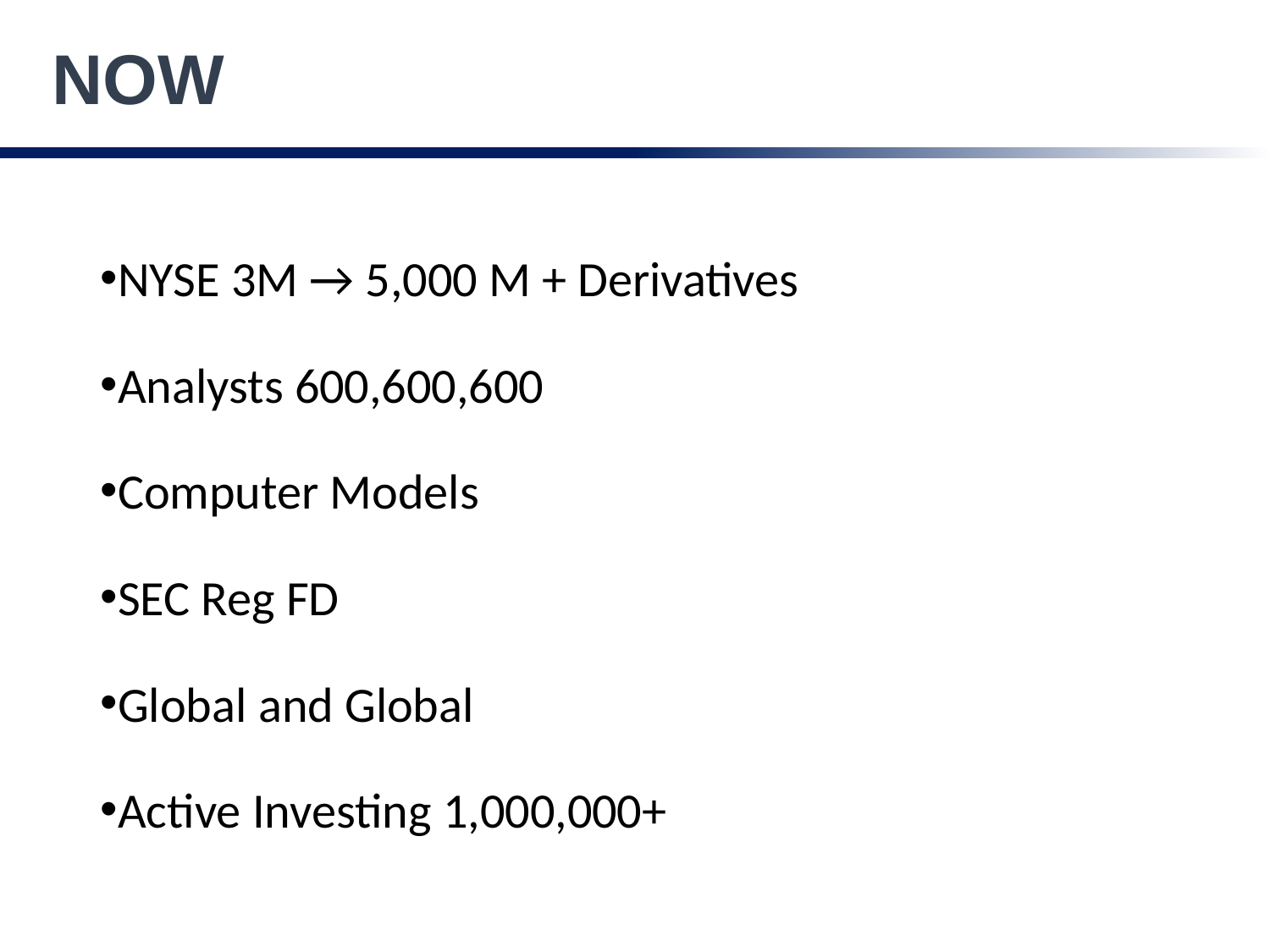

NOW

NYSE 3M → 5,000 M + Derivatives
Analysts 600,600,600
Computer Models
SEC Reg FD
Global and Global
Active Investing 1,000,000+